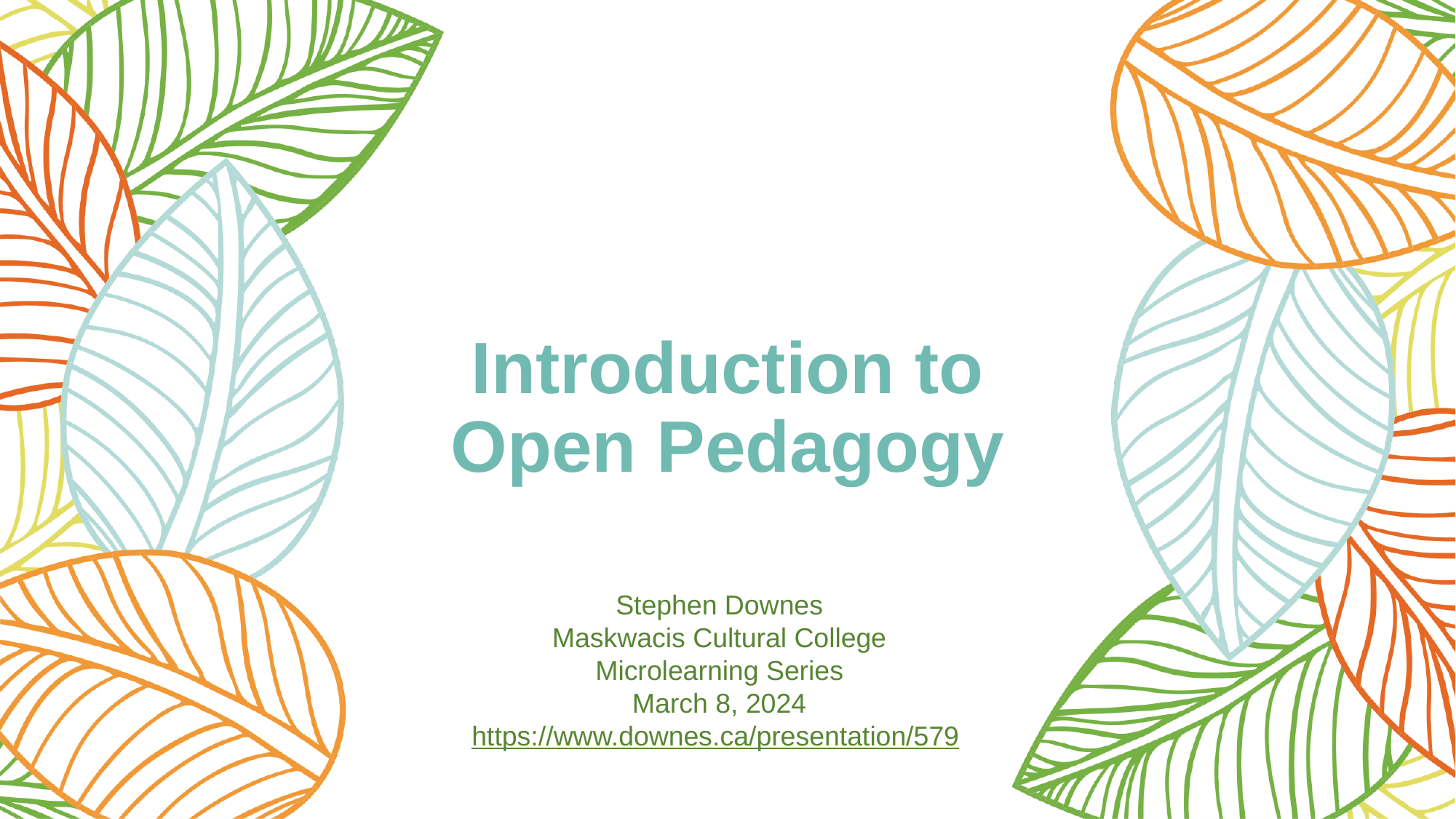

# Introduction to Open Pedagogy
Stephen Downes
Maskwacis Cultural College
Microlearning Series
March 8, 2024
https://www.downes.ca/presentation/579